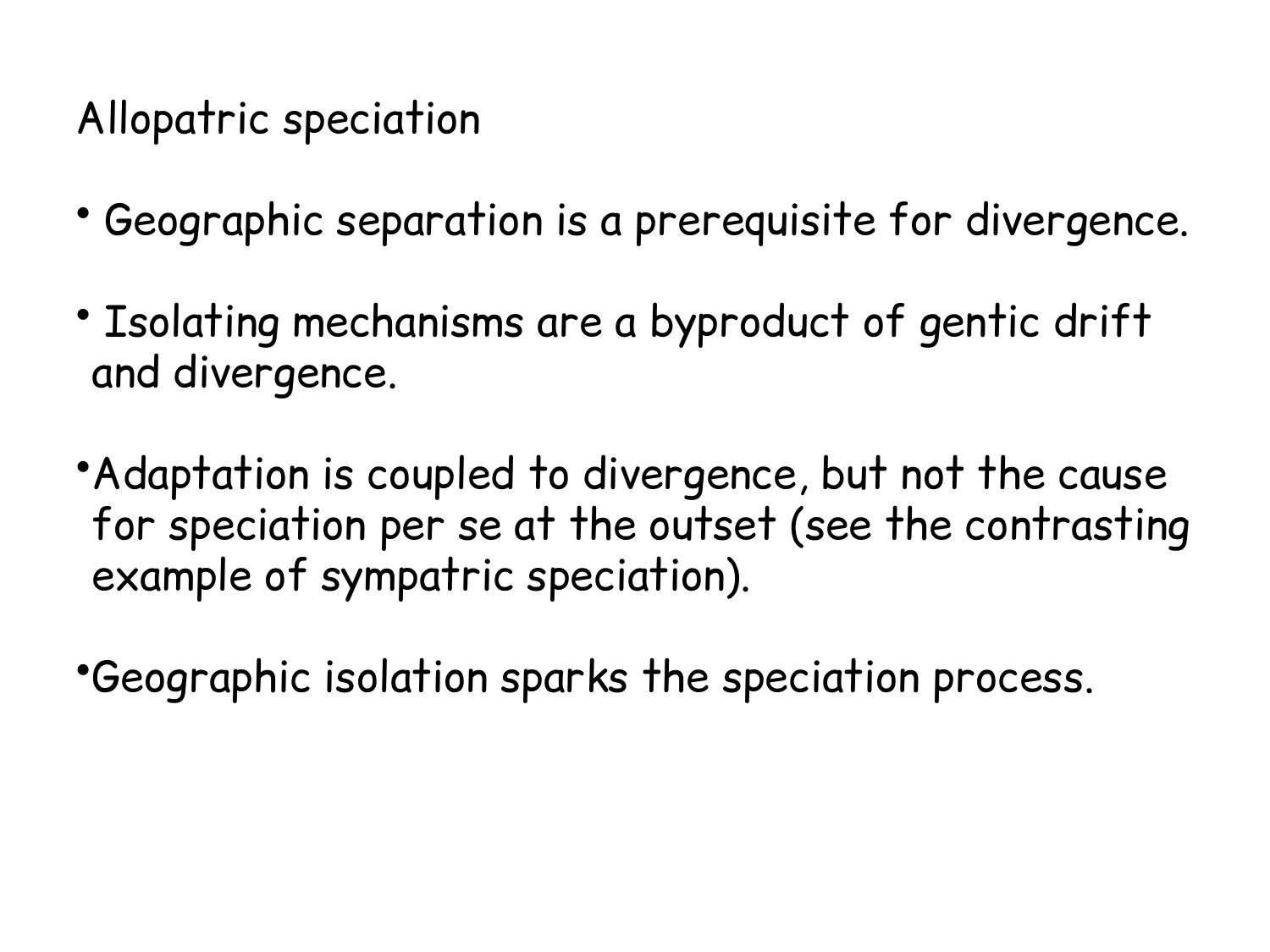

Allopatric speciation

 Geographic separation is a prerequisite for divergence.

 Isolating mechanisms are a byproduct of gentic drift and divergence.

Adaptation is coupled to divergence, but not the cause for speciation per se at the outset (see the contrasting example of sympatric speciation).

Geographic isolation sparks the speciation process.